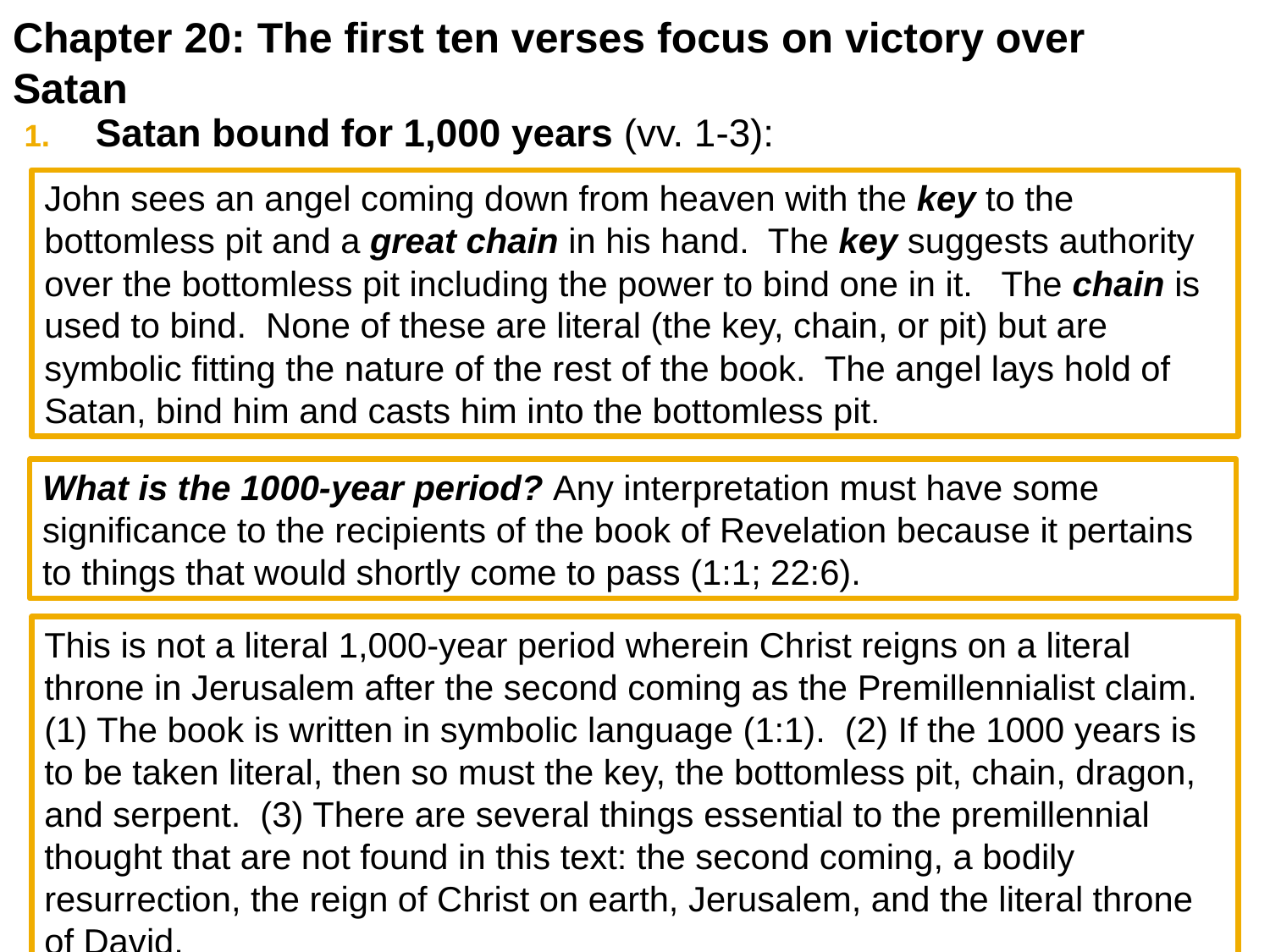

Chapter 20: The first ten verses focus on victory over Satan
Satan bound for 1,000 years (vv. 1-3):
John sees an angel coming down from heaven with the key to the bottomless pit and a great chain in his hand.  The key suggests authority over the bottomless pit including the power to bind one in it.   The chain is used to bind.  None of these are literal (the key, chain, or pit) but are symbolic fitting the nature of the rest of the book.  The angel lays hold of Satan, bind him and casts him into the bottomless pit.
What is the 1000-year period? Any interpretation must have some significance to the recipients of the book of Revelation because it pertains to things that would shortly come to pass (1:1; 22:6).
This is not a literal 1,000-year period wherein Christ reigns on a literal throne in Jerusalem after the second coming as the Premillennialist claim.   (1) The book is written in symbolic language (1:1).  (2) If the 1000 years is to be taken literal, then so must the key, the bottomless pit, chain, dragon, and serpent.  (3) There are several things essential to the premillennial thought that are not found in this text: the second coming, a bodily resurrection, the reign of Christ on earth, Jerusalem, and the literal throne of David.